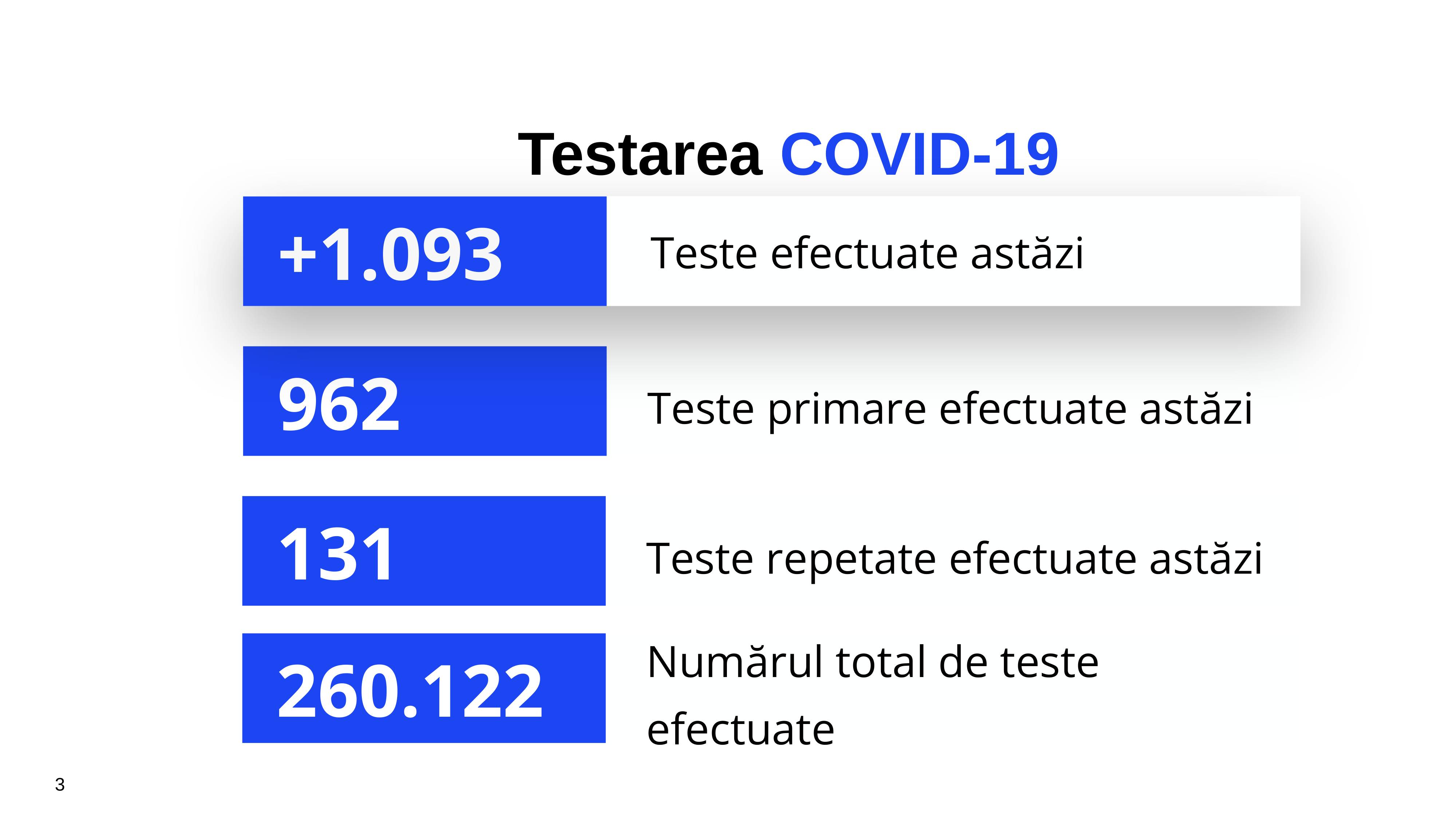

# Testarea COVID-19

Teste efectuate astăzi

+1.093

Teste primare efectuate astăzi

962

Teste repetate efectuate astăzi

131

Numărul total de teste efectuate

260.122
3